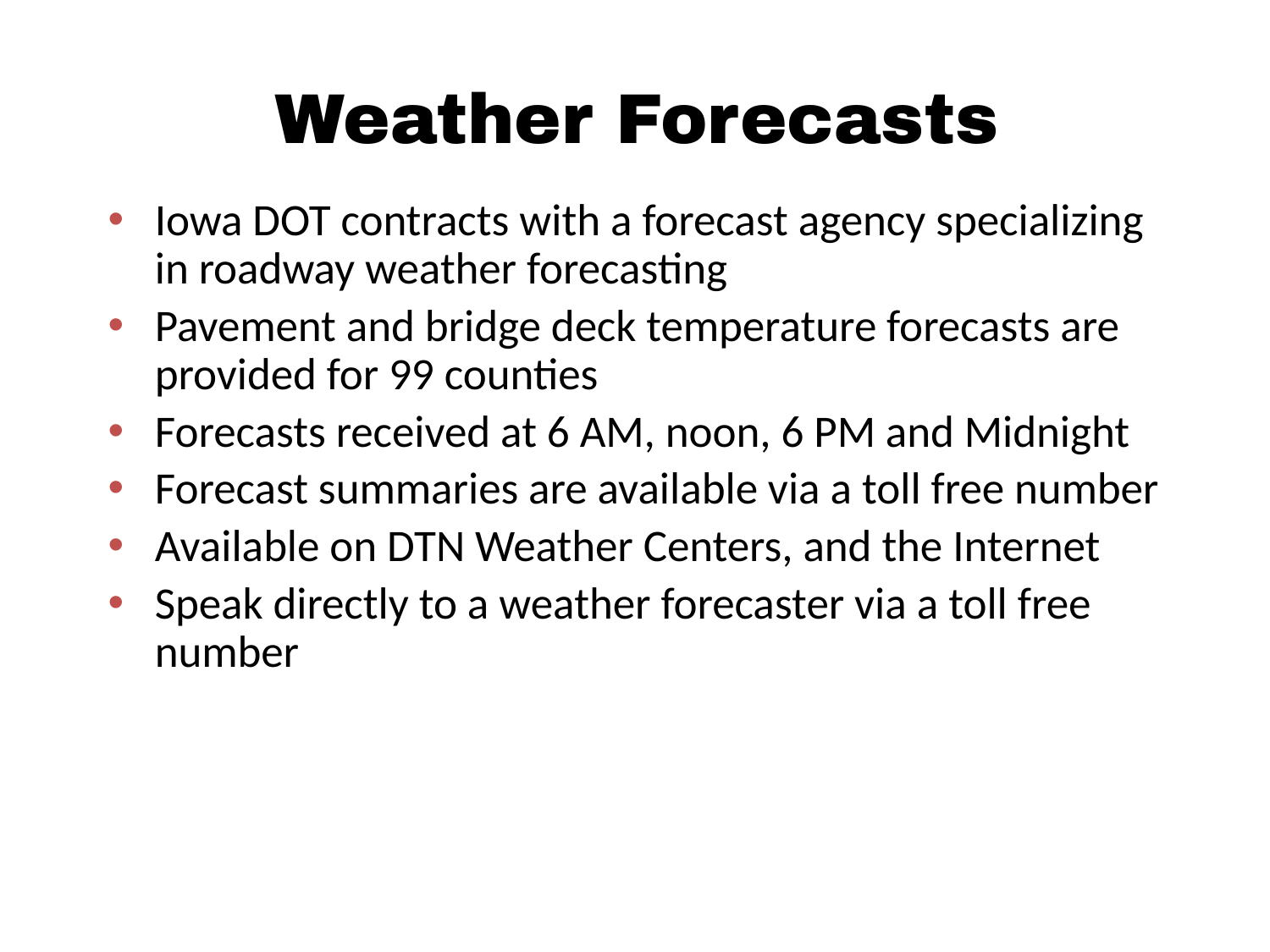

# Weather Forecasts
Iowa DOT contracts with a forecast agency specializing in roadway weather forecasting
Pavement and bridge deck temperature forecasts are provided for 99 counties
Forecasts received at 6 AM, noon, 6 PM and Midnight
Forecast summaries are available via a toll free number
Available on DTN Weather Centers, and the Internet
Speak directly to a weather forecaster via a toll free number